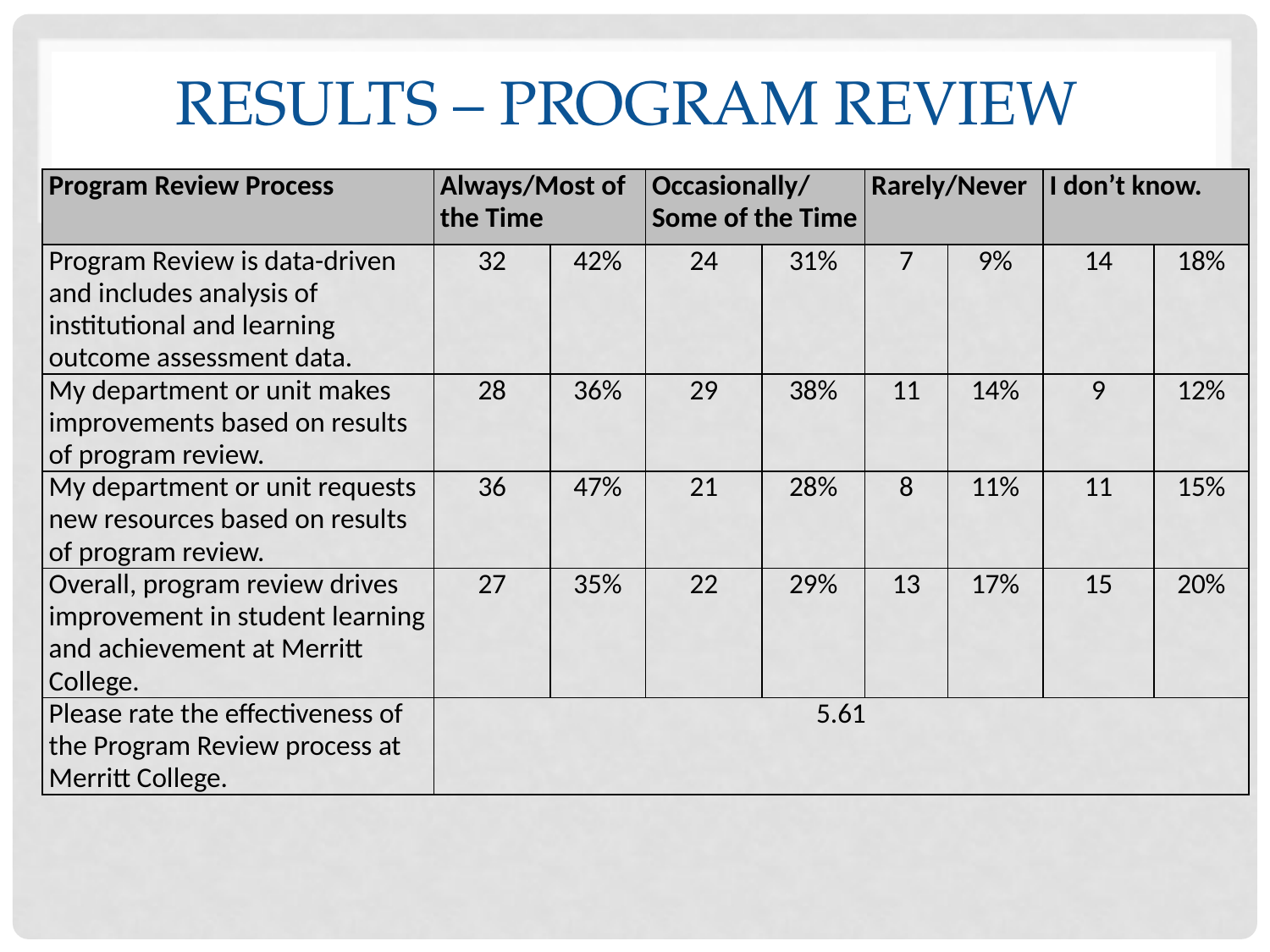

# Results – Program Review
| Program Review Process | Always/Most of the Time |  | Occasionally/Some of the Time |  | Rarely/Never |  | I don’t know. |  |
| --- | --- | --- | --- | --- | --- | --- | --- | --- |
| Program Review is data-driven and includes analysis of institutional and learning outcome assessment data. | 32 | 42% | 24 | 31% | 7 | 9% | 14 | 18% |
| My department or unit makes improvements based on results of program review. | 28 | 36% | 29 | 38% | 11 | 14% | 9 | 12% |
| My department or unit requests new resources based on results of program review. | 36 | 47% | 21 | 28% | 8 | 11% | 11 | 15% |
| Overall, program review drives improvement in student learning and achievement at Merritt College. | 27 | 35% | 22 | 29% | 13 | 17% | 15 | 20% |
| Please rate the effectiveness of the Program Review process at Merritt College. | 5.61 |  |  |  |  |  |  |  |